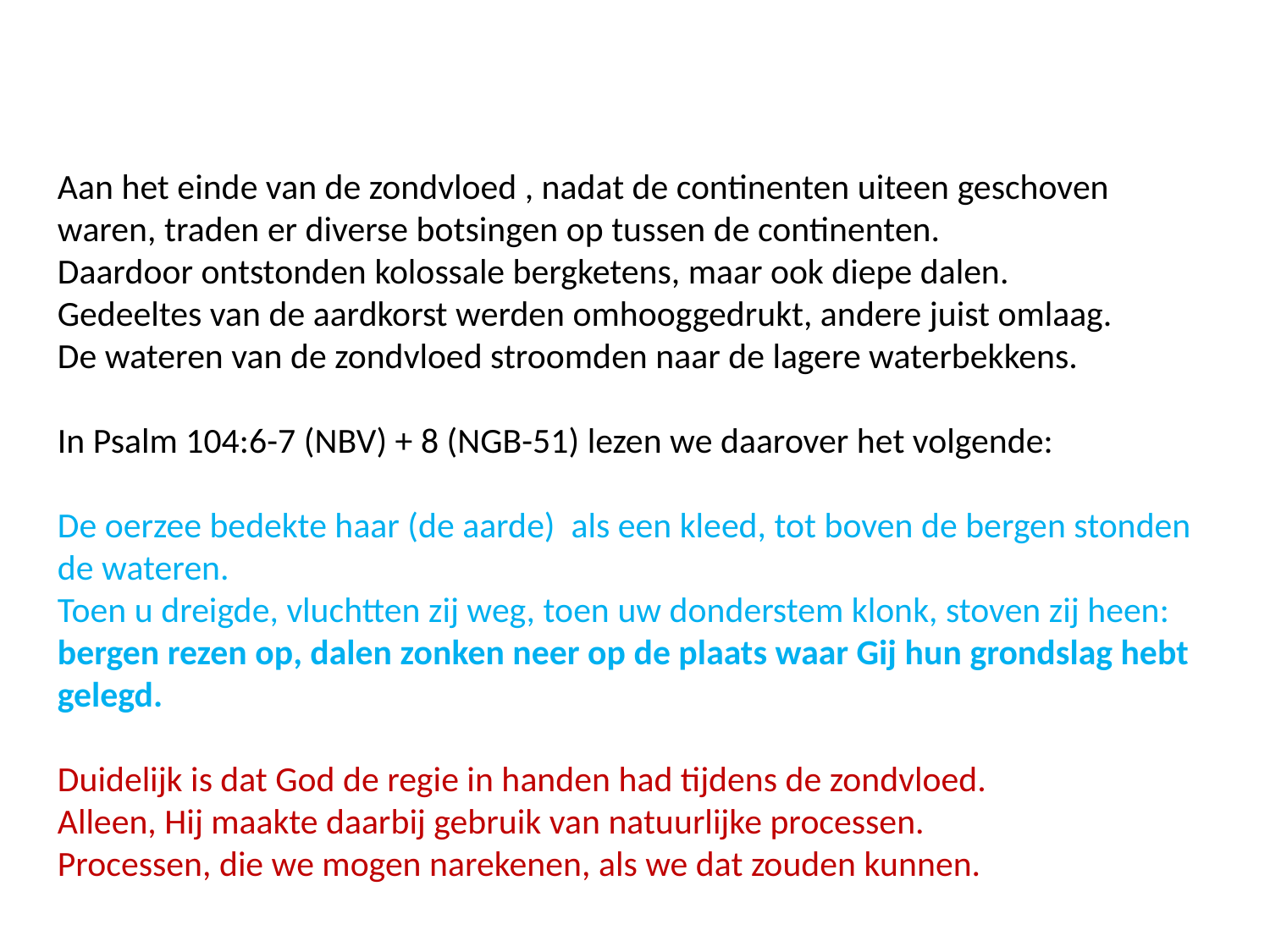

Aan het einde van de zondvloed , nadat de continenten uiteen geschoven waren, traden er diverse botsingen op tussen de continenten.
Daardoor ontstonden kolossale bergketens, maar ook diepe dalen.
Gedeeltes van de aardkorst werden omhooggedrukt, andere juist omlaag.
De wateren van de zondvloed stroomden naar de lagere waterbekkens.

In Psalm 104:6-7 (NBV) + 8 (NGB-51) lezen we daarover het volgende:

De oerzee bedekte haar (de aarde)  als een kleed, tot boven de bergen stonden de wateren.
Toen u dreigde, vluchtten zij weg, toen uw donderstem klonk, stoven zij heen:
bergen rezen op, dalen zonken neer op de plaats waar Gij hun grondslag hebt gelegd.

Duidelijk is dat God de regie in handen had tijdens de zondvloed.
Alleen, Hij maakte daarbij gebruik van natuurlijke processen.
Processen, die we mogen narekenen, als we dat zouden kunnen.